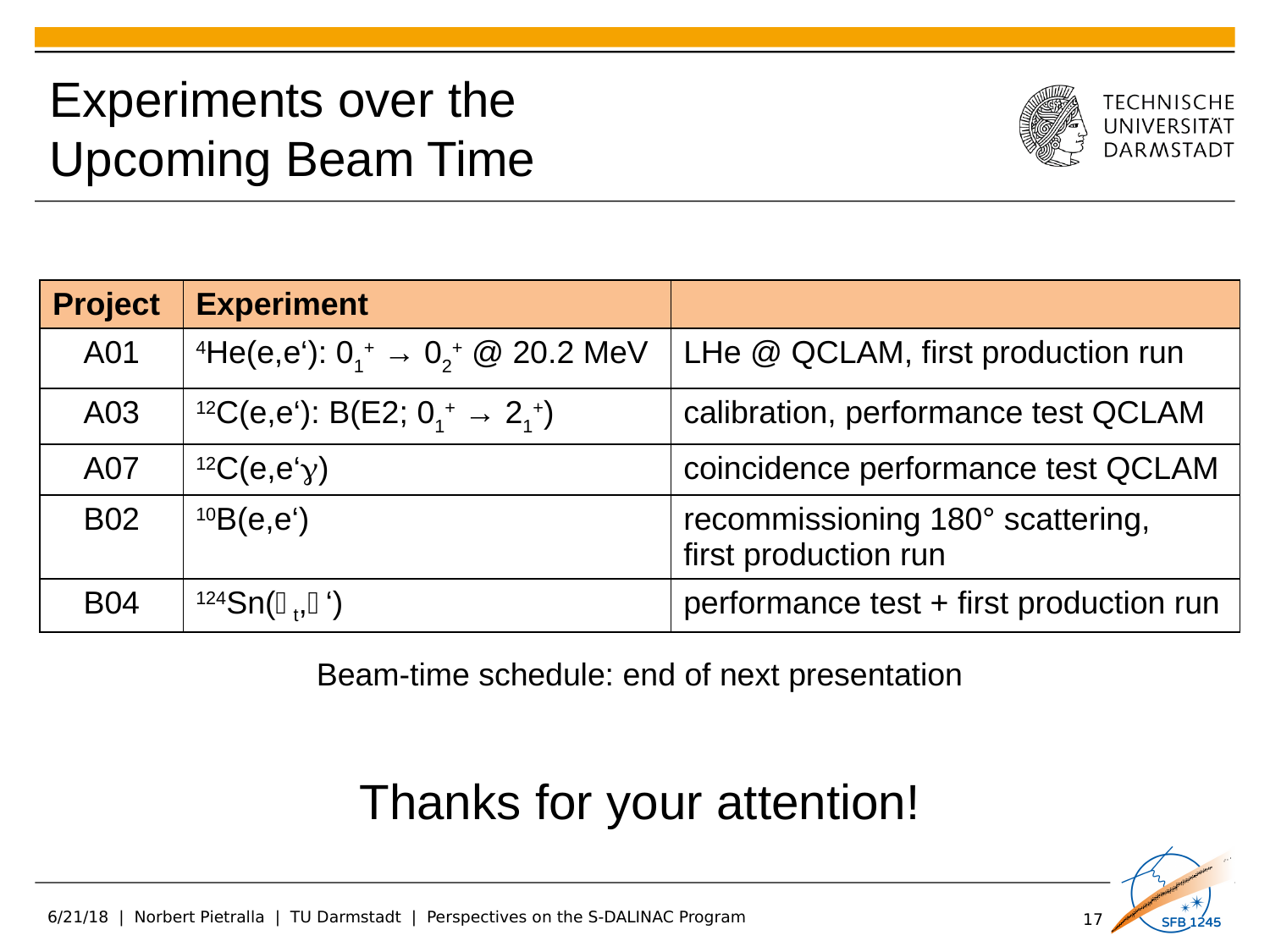

Experiments over the
Upcoming Beam Time

| Project | Experiment |  |
| --- | --- | --- |
| A01 | 4He(e,e‘): 01+ → 02+ @ 20.2 MeV | LHe @ QCLAM, first production run |
| A03 | 12C(e,e‘): B(E2; 01+ → 21+) | calibration, performance test QCLAM |
| A07 | 12C(e,e‘γ) | coincidence performance test QCLAM |
| B02 | 10B(e,e‘) | recommissioning 180° scattering, first production run |
| B04 | 124Sn(γt,γ‘) | performance test + first production run |
Beam-time schedule: end of next presentation
Thanks for your attention!